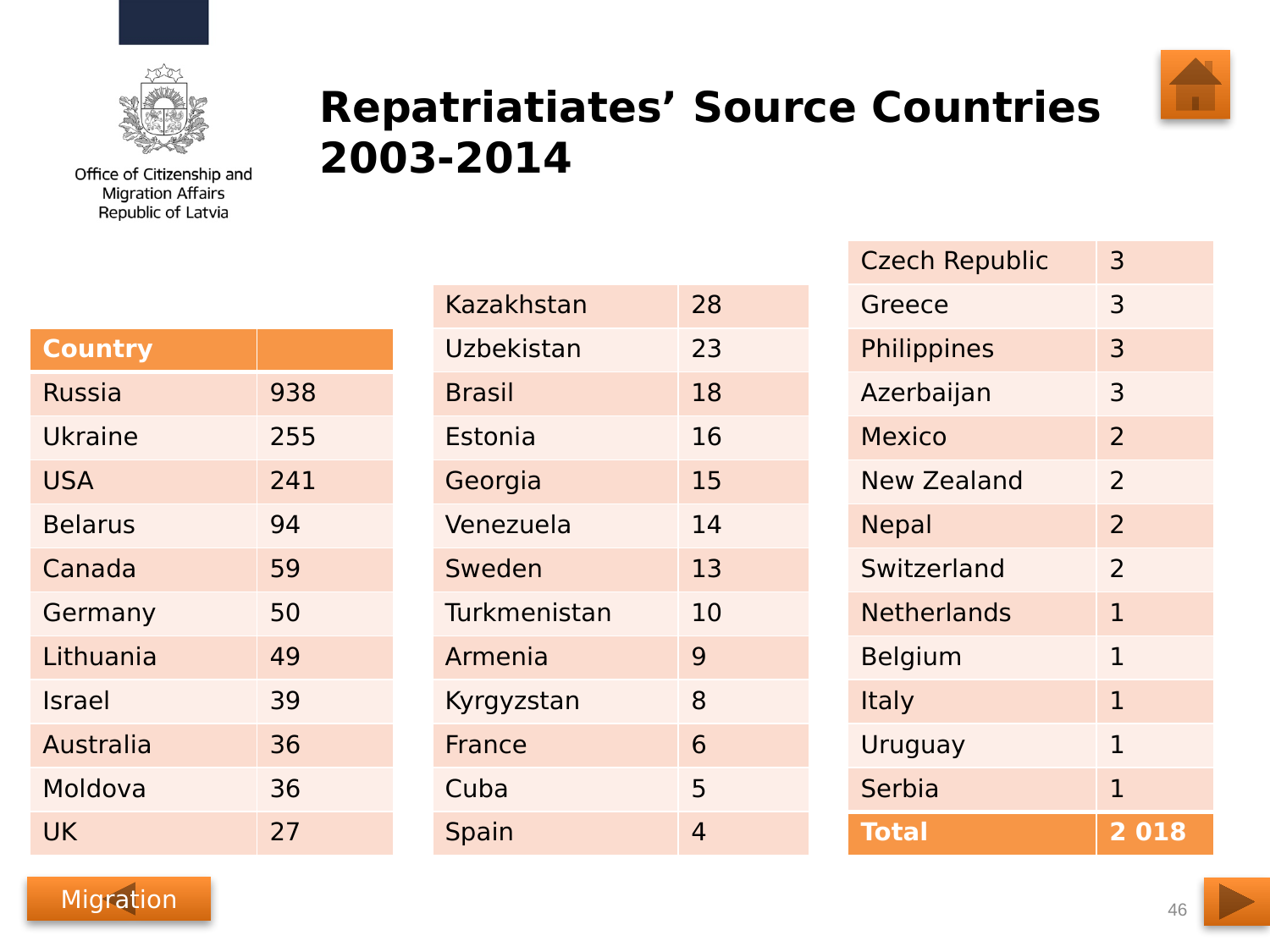

# Repatriatiates’ Source Countries 2003-2014

| Czech Republic | 3 |
| --- | --- |
| Greece | 3 |
| Philippines | 3 |
| Azerbaijan | 3 |
| Mexico | 2 |
| New Zealand | 2 |
| Nepal | 2 |
| Switzerland | 2 |
| Netherlands | 1 |
| Belgium | 1 |
| Italy | 1 |
| Uruguay | 1 |
| Serbia | 1 |
| Total | 2 018 |
| Kazakhstan | 28 |
| --- | --- |
| Uzbekistan | 23 |
| Brasil | 18 |
| Estonia | 16 |
| Georgia | 15 |
| Venezuela | 14 |
| Sweden | 13 |
| Turkmenistan | 10 |
| Armenia | 9 |
| Kyrgyzstan | 8 |
| France | 6 |
| Cuba | 5 |
| Spain | 4 |
| Country |  |
| --- | --- |
| Russia | 938 |
| Ukraine | 255 |
| USA | 241 |
| Belarus | 94 |
| Canada | 59 |
| Germany | 50 |
| Lithuania | 49 |
| Israel | 39 |
| Australia | 36 |
| Moldova | 36 |
| UK | 27 |
Migration

46